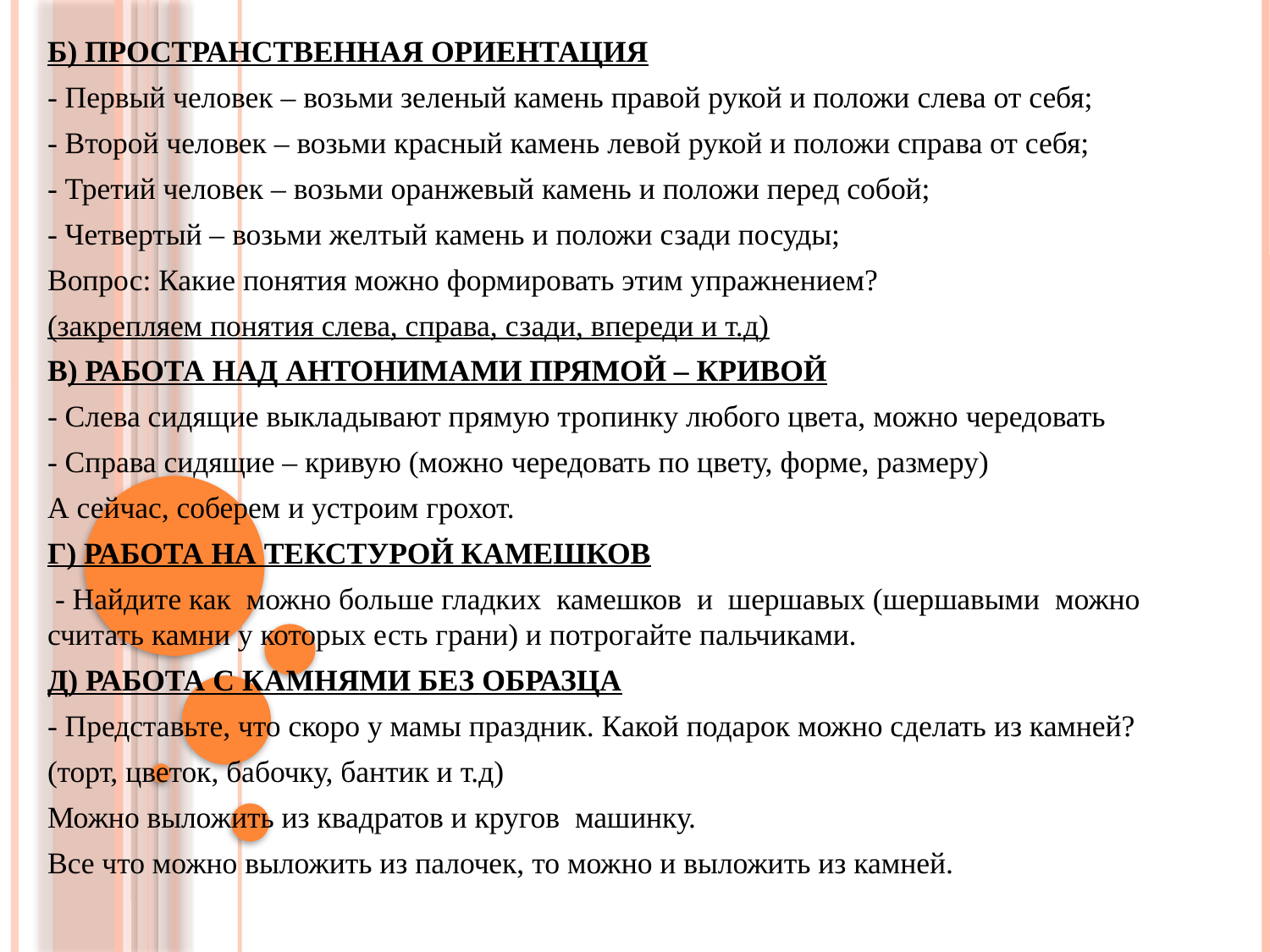

Б) ПРОСТРАНСТВЕННАЯ ОРИЕНТАЦИЯ
- Первый человек – возьми зеленый камень правой рукой и положи слева от себя;
- Второй человек – возьми красный камень левой рукой и положи справа от себя;
- Третий человек – возьми оранжевый камень и положи перед собой;
- Четвертый – возьми желтый камень и положи сзади посуды;
Вопрос: Какие понятия можно формировать этим упражнением?
(закрепляем понятия слева, справа, сзади, впереди и т.д)
В) РАБОТА НАД АНТОНИМАМИ ПРЯМОЙ – КРИВОЙ
- Слева сидящие выкладывают прямую тропинку любого цвета, можно чередовать
- Справа сидящие – кривую (можно чередовать по цвету, форме, размеру)
А сейчас, соберем и устроим грохот.
Г) РАБОТА НА ТЕКСТУРОЙ КАМЕШКОВ
 - Найдите как  можно больше гладких  камешков  и  шершавых (шершавыми  можно считать камни у которых есть грани) и потрогайте пальчиками.
Д) РАБОТА С КАМНЯМИ БЕЗ ОБРАЗЦА
- Представьте, что скоро у мамы праздник. Какой подарок можно сделать из камней?
(торт, цветок, бабочку, бантик и т.д)
Можно выложить из квадратов и кругов  машинку.
Все что можно выложить из палочек, то можно и выложить из камней.